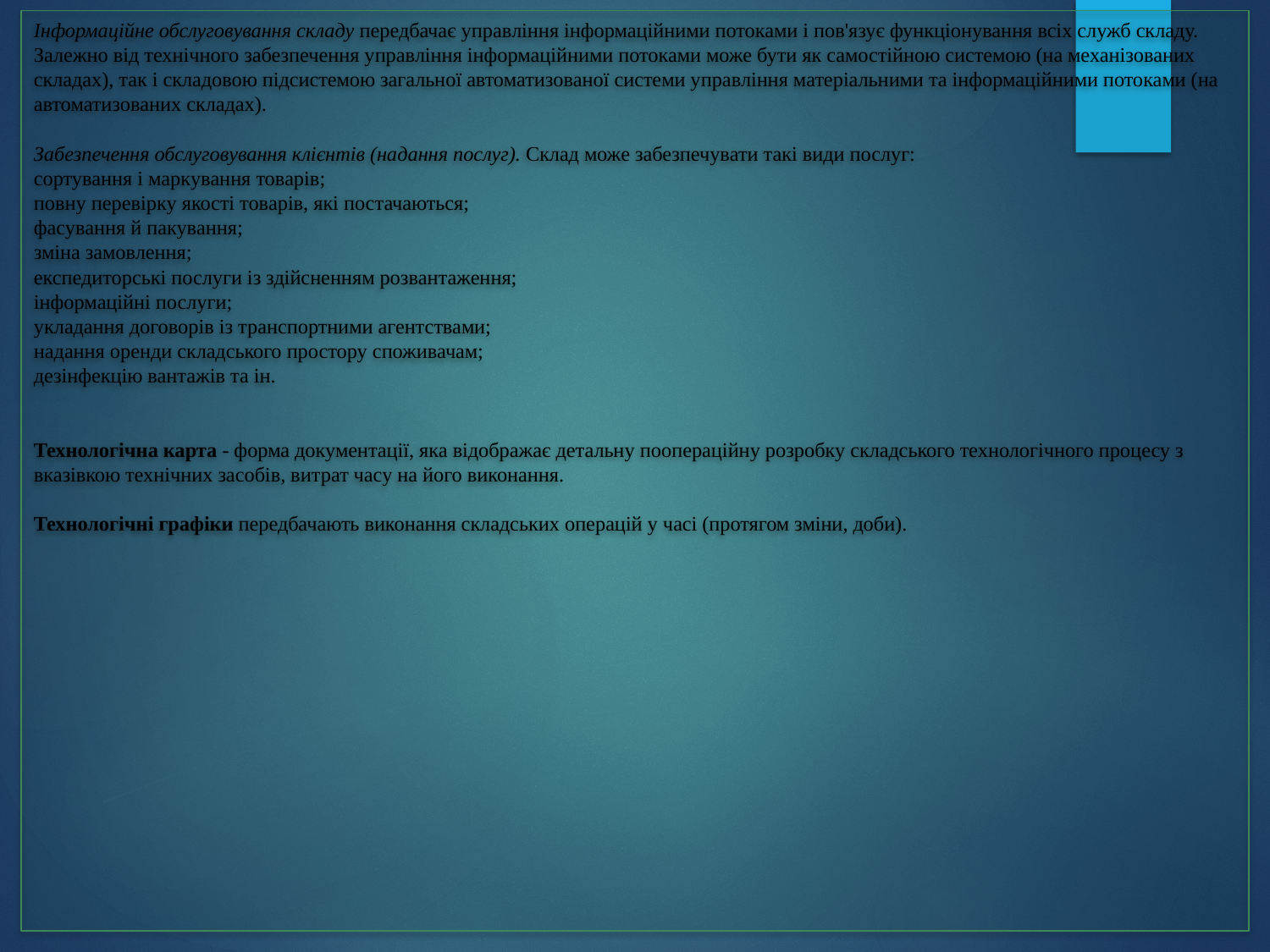

# Інформаційне обслуговування складу передбачає управління інформаційними потоками і пов'язує функціонування всіх служб складу. Залежно від технічного забезпечення управління інформаційними потоками може бути як самостійною системою (на механізованих складах), так і складовою підсистемою загальної автоматизованої системи управління матеріальними та інформаційними потоками (на автоматизованих складах). Забезпечення обслуговування клієнтів (надання послуг). Склад може забезпечувати такі види послуг: сортування і маркування товарів; повну перевірку якості товарів, які постачаються; фасування й пакування; зміна замовлення; експедиторські послуги із здійсненням розвантаження; інформаційні послуги; укладання договорів із транспортними агентствами; надання оренди складського простору споживачам; дезінфекцію вантажів та ін. Технологічна карта - форма документації, яка відображає детальну поопераційну розробку складського технологічного процесу з вказівкою технічних засобів, витрат часу на його виконання. Технологічні графіки передбачають виконання складських операцій у часі (протягом зміни, доби).